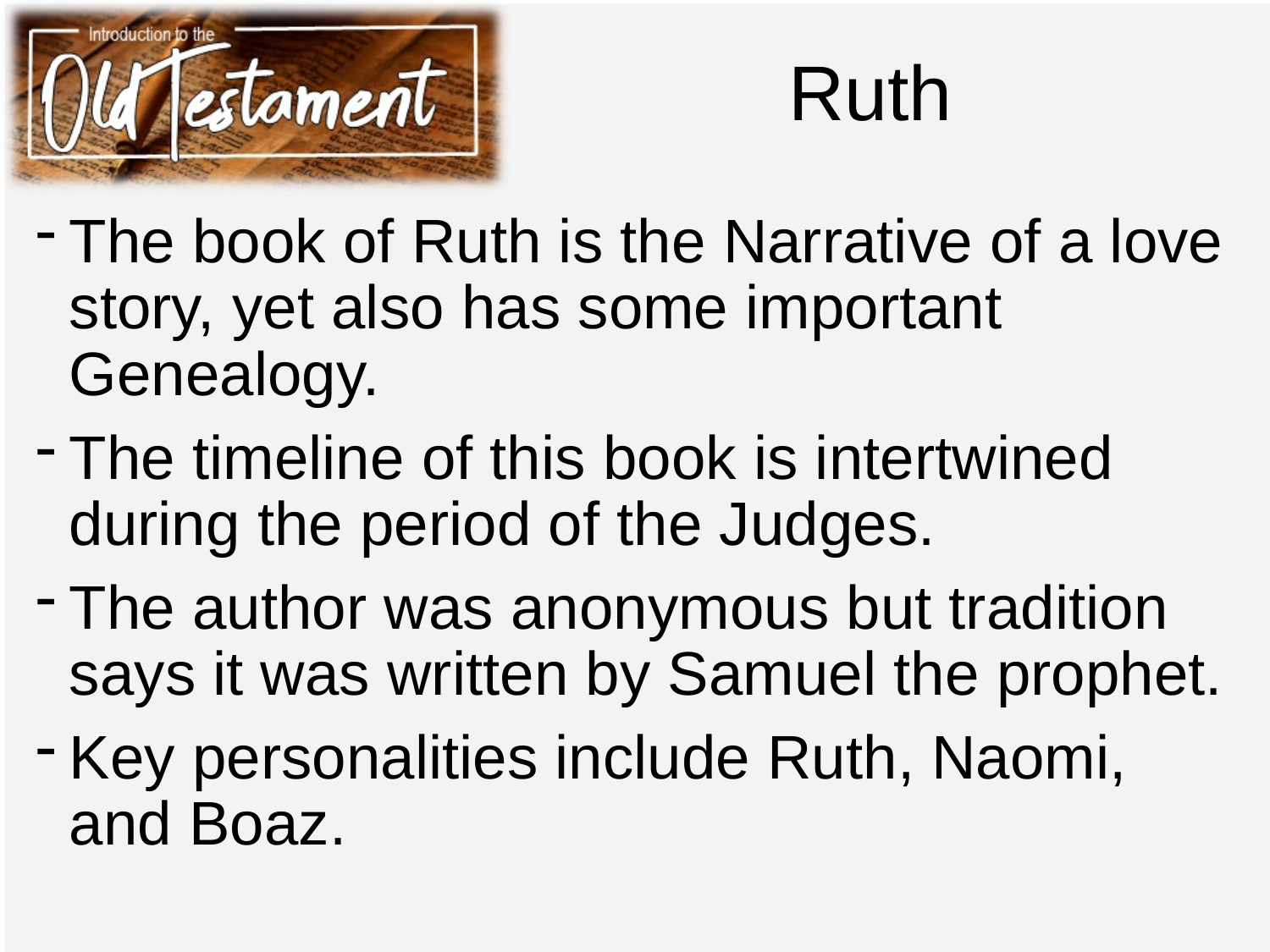

# Ruth
The book of Ruth is the Narrative of a love story, yet also has some important Genealogy.
The timeline of this book is intertwined during the period of the Judges.
The author was anonymous but tradition says it was written by Samuel the prophet.
Key personalities include Ruth, Naomi, and Boaz.